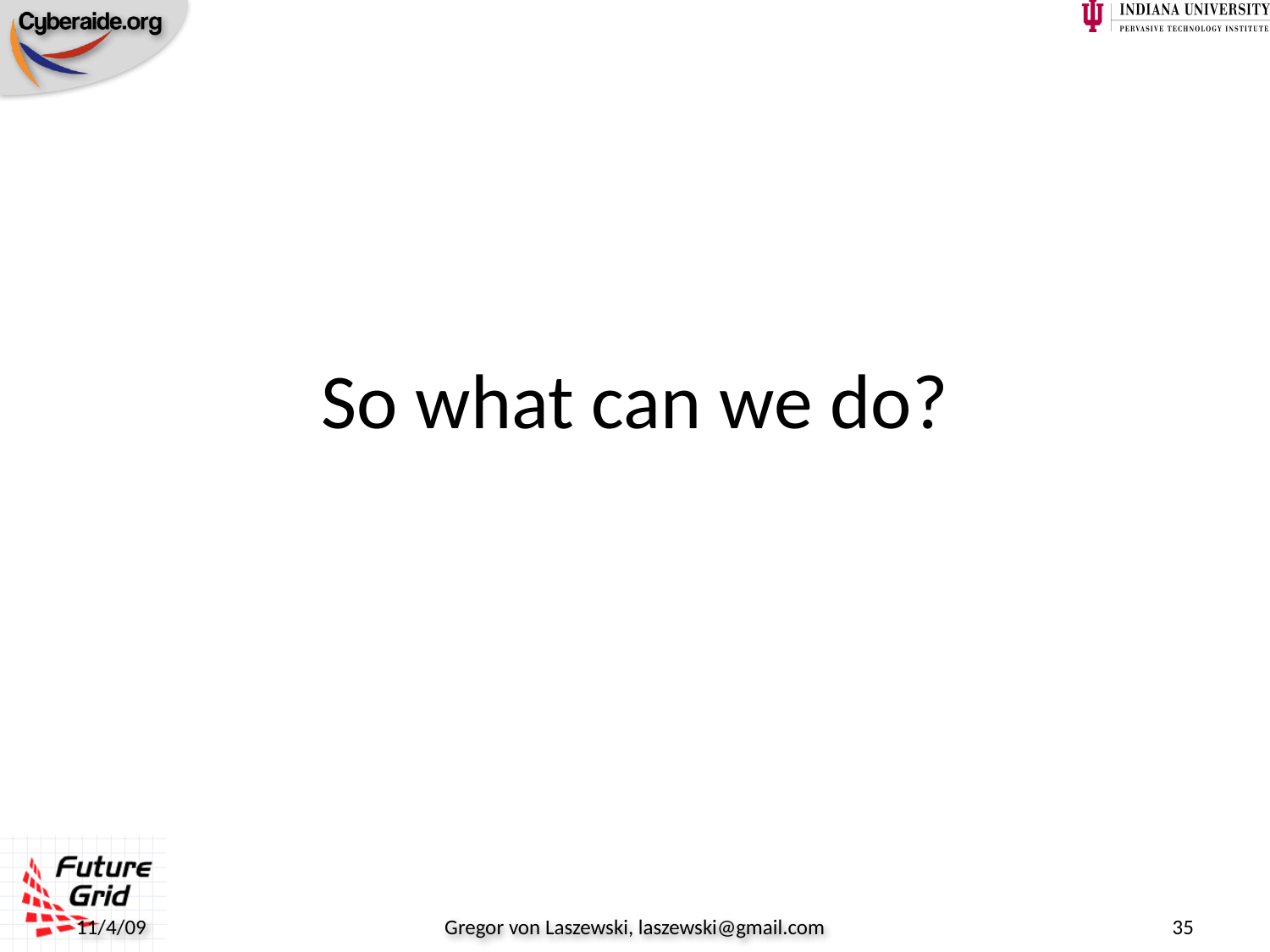

# So what can we do?

11/4/09
Gregor von Laszewski, laszewski@gmail.com
35